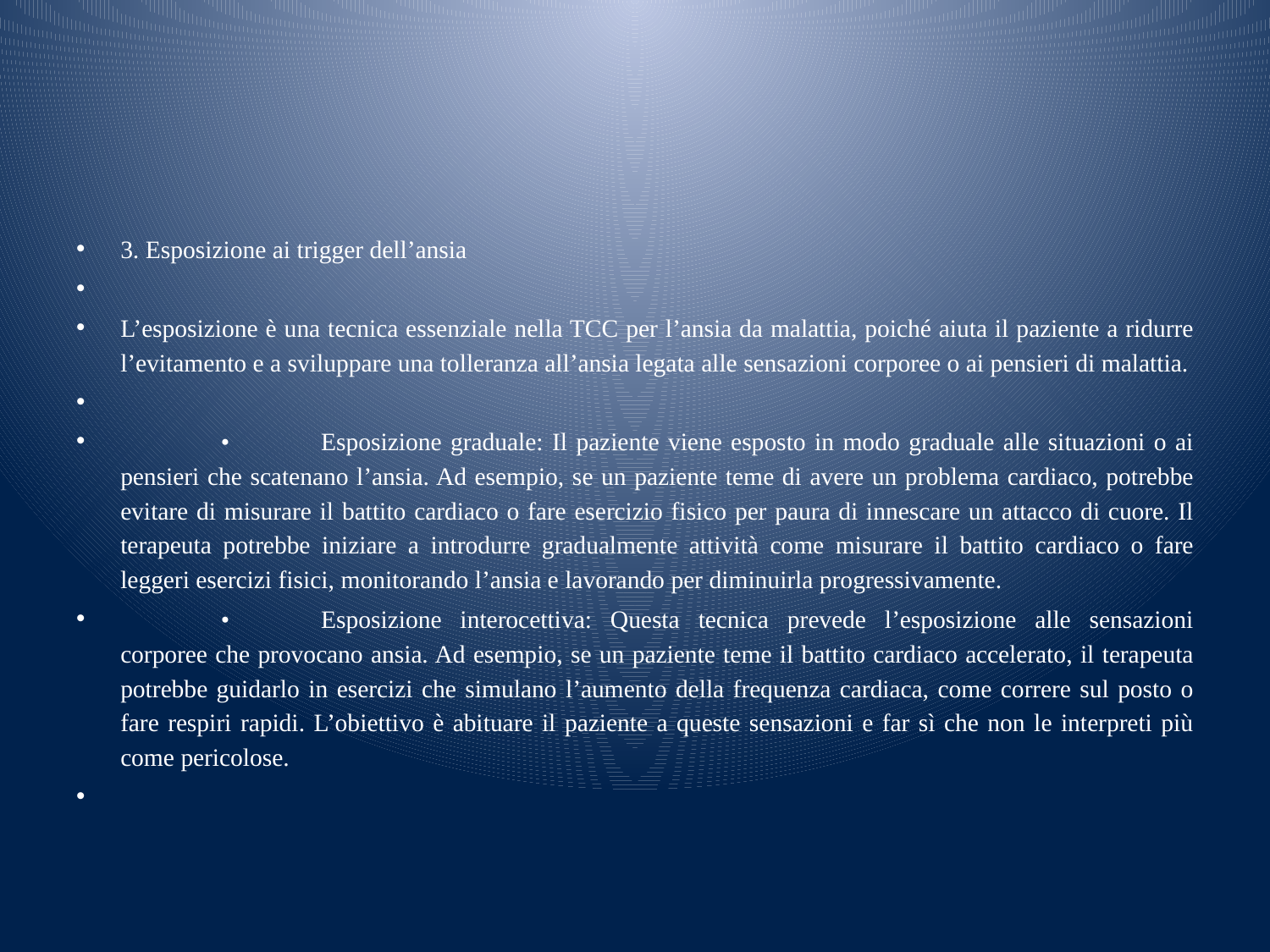

#
3. Esposizione ai trigger dell’ansia

L’esposizione è una tecnica essenziale nella TCC per l’ansia da malattia, poiché aiuta il paziente a ridurre l’evitamento e a sviluppare una tolleranza all’ansia legata alle sensazioni corporee o ai pensieri di malattia.

	•	Esposizione graduale: Il paziente viene esposto in modo graduale alle situazioni o ai pensieri che scatenano l’ansia. Ad esempio, se un paziente teme di avere un problema cardiaco, potrebbe evitare di misurare il battito cardiaco o fare esercizio fisico per paura di innescare un attacco di cuore. Il terapeuta potrebbe iniziare a introdurre gradualmente attività come misurare il battito cardiaco o fare leggeri esercizi fisici, monitorando l’ansia e lavorando per diminuirla progressivamente.
	•	Esposizione interocettiva: Questa tecnica prevede l’esposizione alle sensazioni corporee che provocano ansia. Ad esempio, se un paziente teme il battito cardiaco accelerato, il terapeuta potrebbe guidarlo in esercizi che simulano l’aumento della frequenza cardiaca, come correre sul posto o fare respiri rapidi. L’obiettivo è abituare il paziente a queste sensazioni e far sì che non le interpreti più come pericolose.